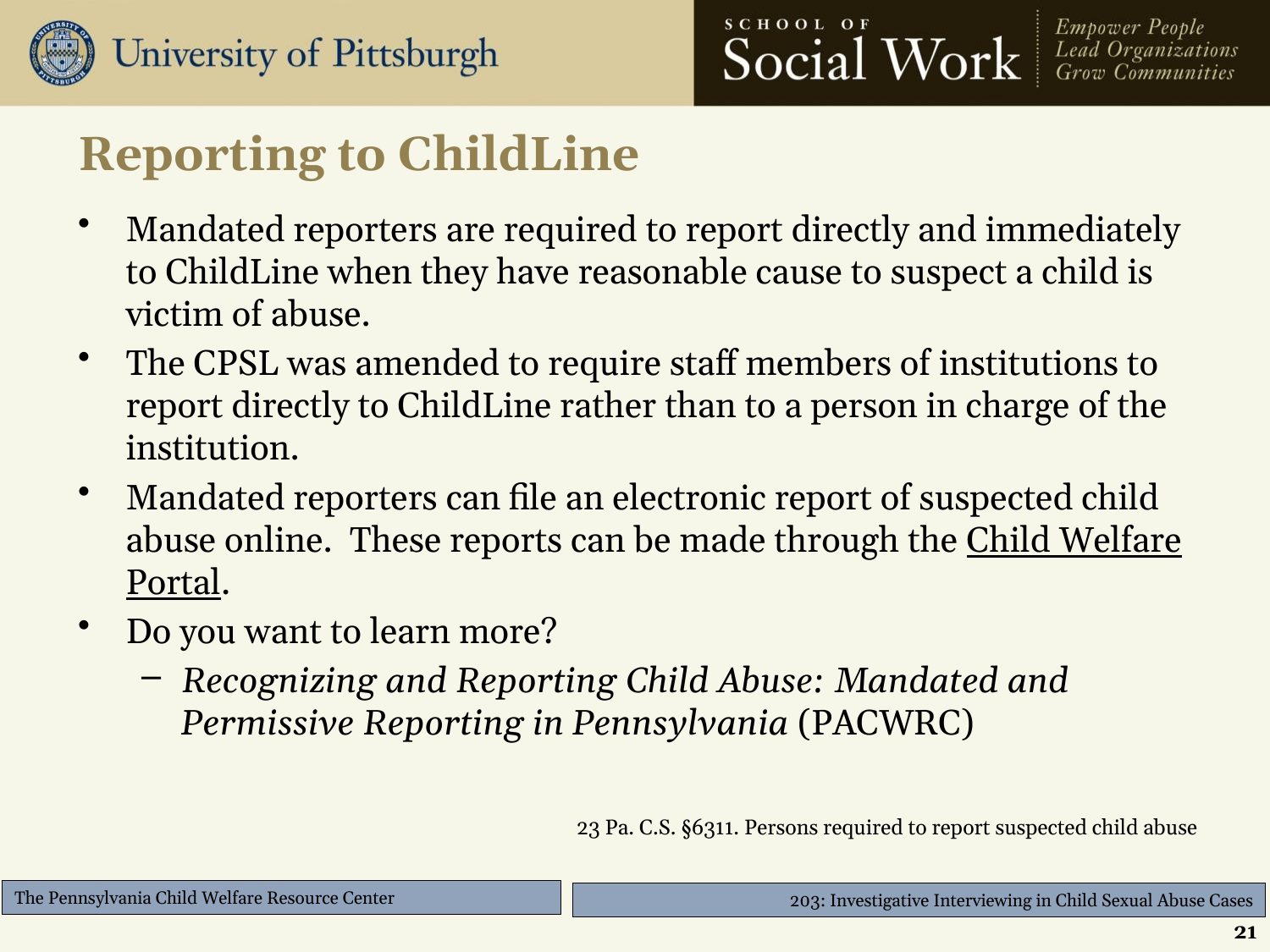

# Reporting to ChildLine
Mandated reporters are required to report directly and immediately to ChildLine when they have reasonable cause to suspect a child is victim of abuse.
The CPSL was amended to require staff members of institutions to report directly to ChildLine rather than to a person in charge of the institution.
Mandated reporters can file an electronic report of suspected child abuse online.  These reports can be made through the Child Welfare Portal.
Do you want to learn more?
Recognizing and Reporting Child Abuse: Mandated and Permissive Reporting in Pennsylvania (PACWRC)

23 Pa. C.S. §6311. Persons required to report suspected child abuse
21